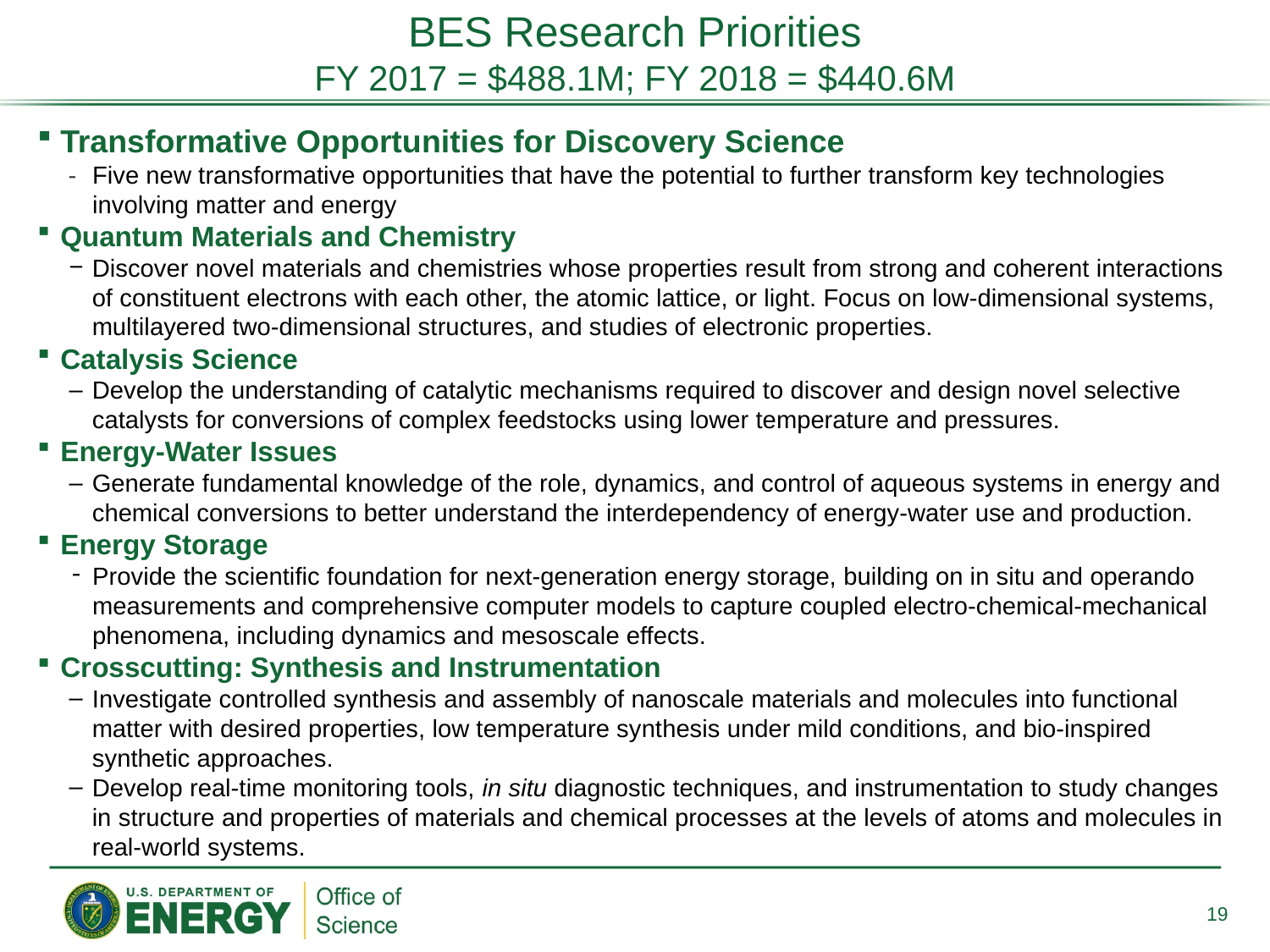

BES Research Priorities
FY 2017 = $488.1M; FY 2018 = $440.6M
Transformative Opportunities for Discovery Science
- 	Five new transformative opportunities that have the potential to further transform key technologies involving matter and energy
Quantum Materials and Chemistry
Discover novel materials and chemistries whose properties result from strong and coherent interactions of constituent electrons with each other, the atomic lattice, or light. Focus on low-dimensional systems, multilayered two-dimensional structures, and studies of electronic properties.
Catalysis Science
Develop the understanding of catalytic mechanisms required to discover and design novel selective catalysts for conversions of complex feedstocks using lower temperature and pressures.
Energy-Water Issues
Generate fundamental knowledge of the role, dynamics, and control of aqueous systems in energy and chemical conversions to better understand the interdependency of energy-water use and production.
Energy Storage
Provide the scientific foundation for next-generation energy storage, building on in situ and operando measurements and comprehensive computer models to capture coupled electro-chemical-mechanical phenomena, including dynamics and mesoscale effects.
Crosscutting: Synthesis and Instrumentation
Investigate controlled synthesis and assembly of nanoscale materials and molecules into functional matter with desired properties, low temperature synthesis under mild conditions, and bio-inspired synthetic approaches.
Develop real-time monitoring tools, in situ diagnostic techniques, and instrumentation to study changes in structure and properties of materials and chemical processes at the levels of atoms and molecules in real-world systems.